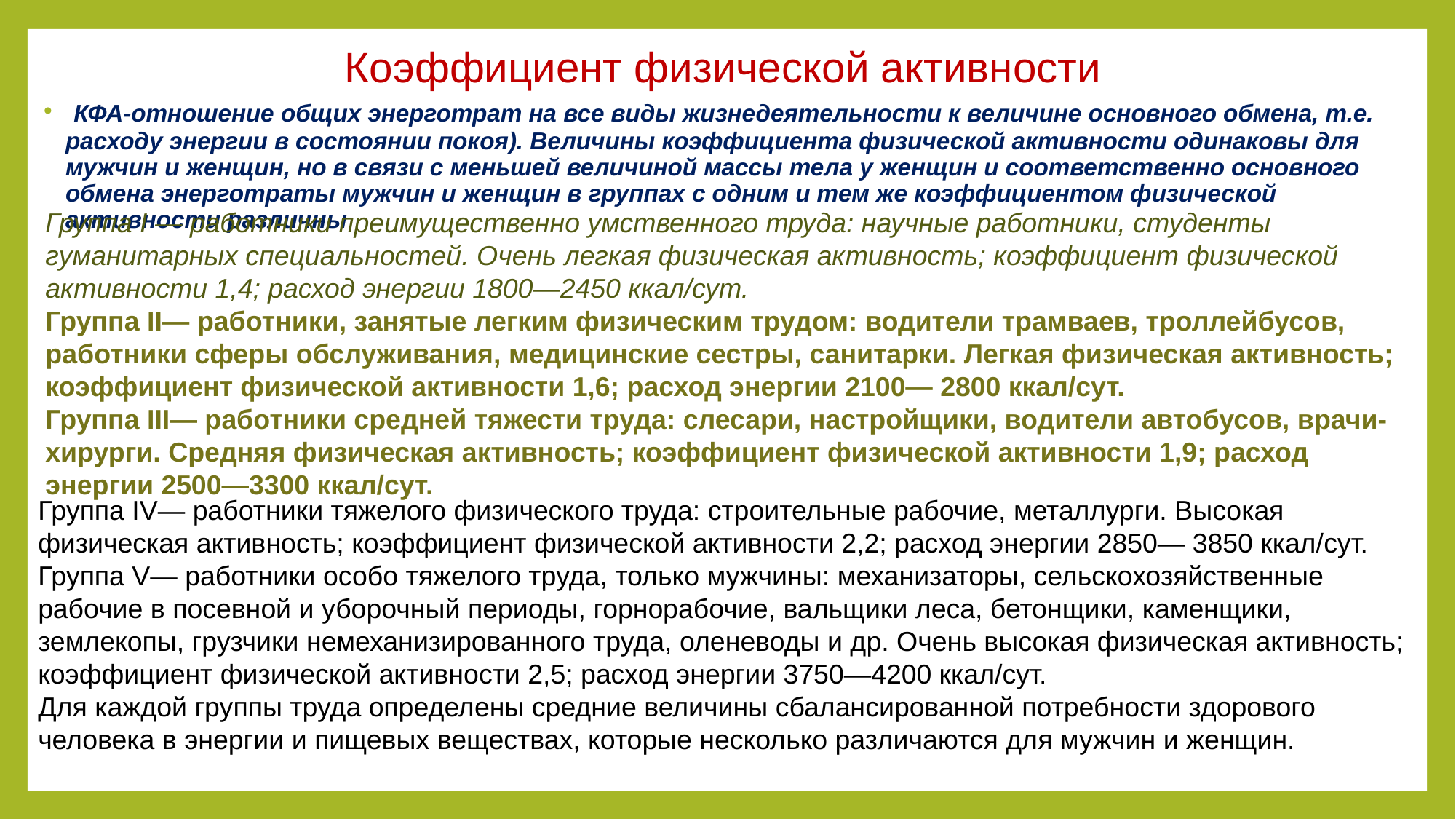

# Коэффициент физической активности
 КФА-отношение общих энерготрат на все виды жизнедеятельности к величине основного обмена, т.е. расходу энергии в состоянии покоя). Величины коэффициента физической активности одинаковы для мужчин и женщин, но в связи с меньшей величиной массы тела у женщин и соответственно основного обмена энерготраты мужчин и женщин в группах с одним и тем же коэффициентом физической активности различны
Группа I — работники преимущественно умственного труда: научные работники, студенты гуманитарных специальностей. Очень легкая физическая активность; коэффициент физической активности 1,4; расход энергии 1800—2450 ккал/сут.
Группа II— работники, занятые легким физическим трудом: водители трамваев, троллейбусов, работники сферы обслуживания, медицинские сестры, санитарки. Легкая физическая активность; коэффициент физической активности 1,6; расход энергии 2100— 2800 ккал/сут.
Группа III— работники средней тяжести труда: слесари, настройщики, водители автобусов, врачи-хирурги. Средняя физическая активность; коэффициент физической активности 1,9; расход энергии 2500—3300 ккал/сут.

Группа IV— работники тяжелого физического труда: строительные рабочие, металлурги. Высокая физическая активность; коэффициент физической активности 2,2; расход энергии 2850— 3850 ккал/сут.
Группа V— работники особо тяжелого труда, только мужчины: механизаторы, сельскохозяйственные рабочие в посевной и уборочный периоды, горнорабочие, вальщики леса, бетонщики, каменщики, землекопы, грузчики немеханизированного труда, оленеводы и др. Очень высокая физическая активность; коэффициент физической активности 2,5; расход энергии 3750—4200 ккал/сут.
Для каждой группы труда определены средние величины сбалансированной потребности здорового человека в энергии и пищевых веществах, которые несколько различаются для мужчин и женщин.